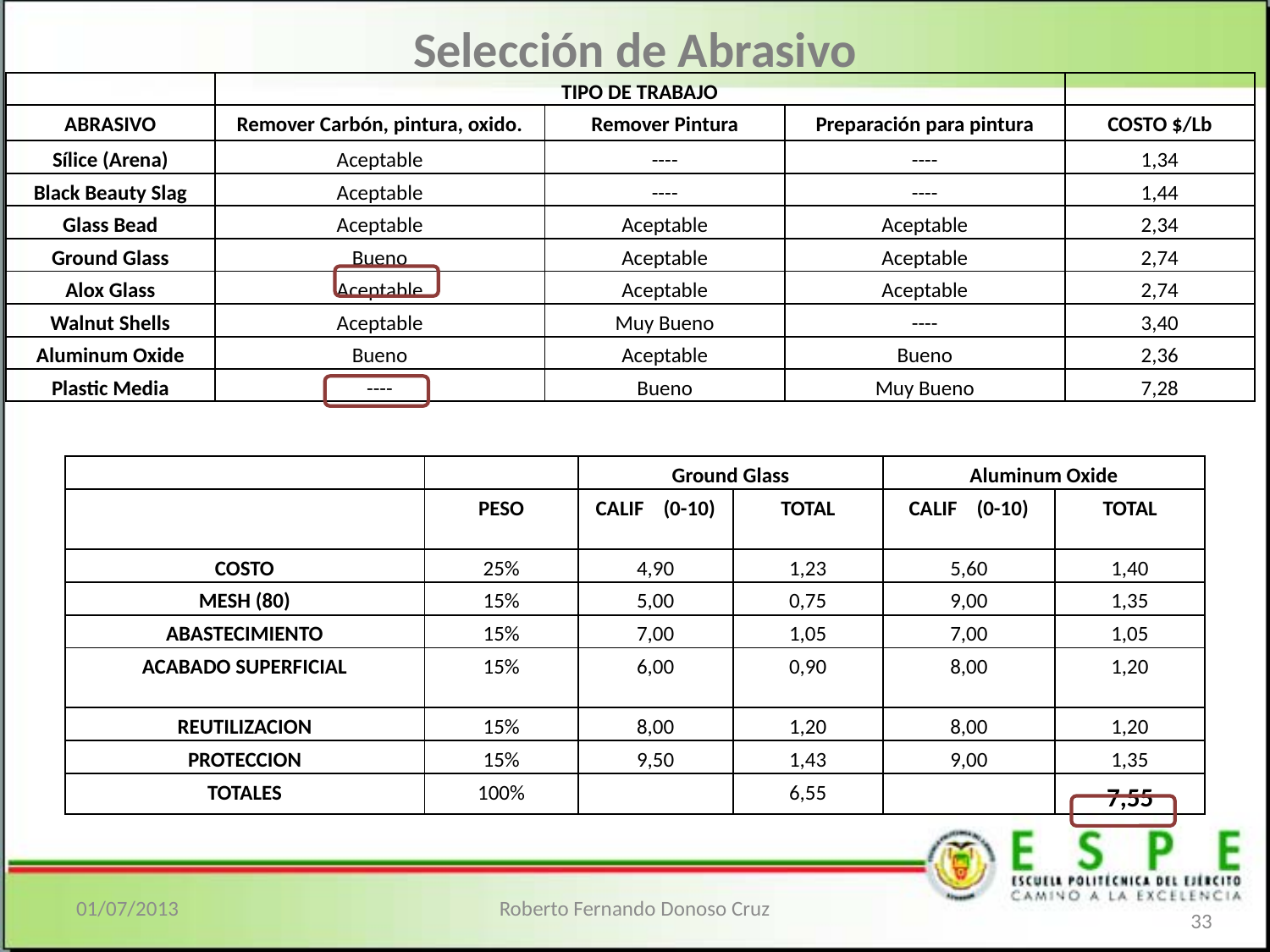

# Selección de Abrasivo
|  | TIPO DE TRABAJO |  |  |  |
| --- | --- | --- | --- | --- |
| ABRASIVO | Remover Carbón, pintura, oxido. | Remover Pintura | Preparación para pintura | COSTO $/Lb |
| Sílice (Arena) | Aceptable | ---- | ---- | 1,34 |
| Black Beauty Slag | Aceptable | ---- | ---- | 1,44 |
| Glass Bead | Aceptable | Aceptable | Aceptable | 2,34 |
| Ground Glass | Bueno | Aceptable | Aceptable | 2,74 |
| Alox Glass | Aceptable | Aceptable | Aceptable | 2,74 |
| Walnut Shells | Aceptable | Muy Bueno | ---- | 3,40 |
| Aluminum Oxide | Bueno | Aceptable | Bueno | 2,36 |
| Plastic Media | ---- | Bueno | Muy Bueno | 7,28 |

|  |  | Ground Glass |  | Aluminum Oxide |  |
| --- | --- | --- | --- | --- | --- |
|  | PESO | CALIF (0-10) | TOTAL | CALIF (0-10) | TOTAL |
| COSTO | 25% | 4,90 | 1,23 | 5,60 | 1,40 |
| MESH (80) | 15% | 5,00 | 0,75 | 9,00 | 1,35 |
| ABASTECIMIENTO | 15% | 7,00 | 1,05 | 7,00 | 1,05 |
| ACABADO SUPERFICIAL | 15% | 6,00 | 0,90 | 8,00 | 1,20 |
| REUTILIZACION | 15% | 8,00 | 1,20 | 8,00 | 1,20 |
| PROTECCION | 15% | 9,50 | 1,43 | 9,00 | 1,35 |
| TOTALES | 100% |  | 6,55 |  | 7,55 |

01/07/2013
Roberto Fernando Donoso Cruz
33